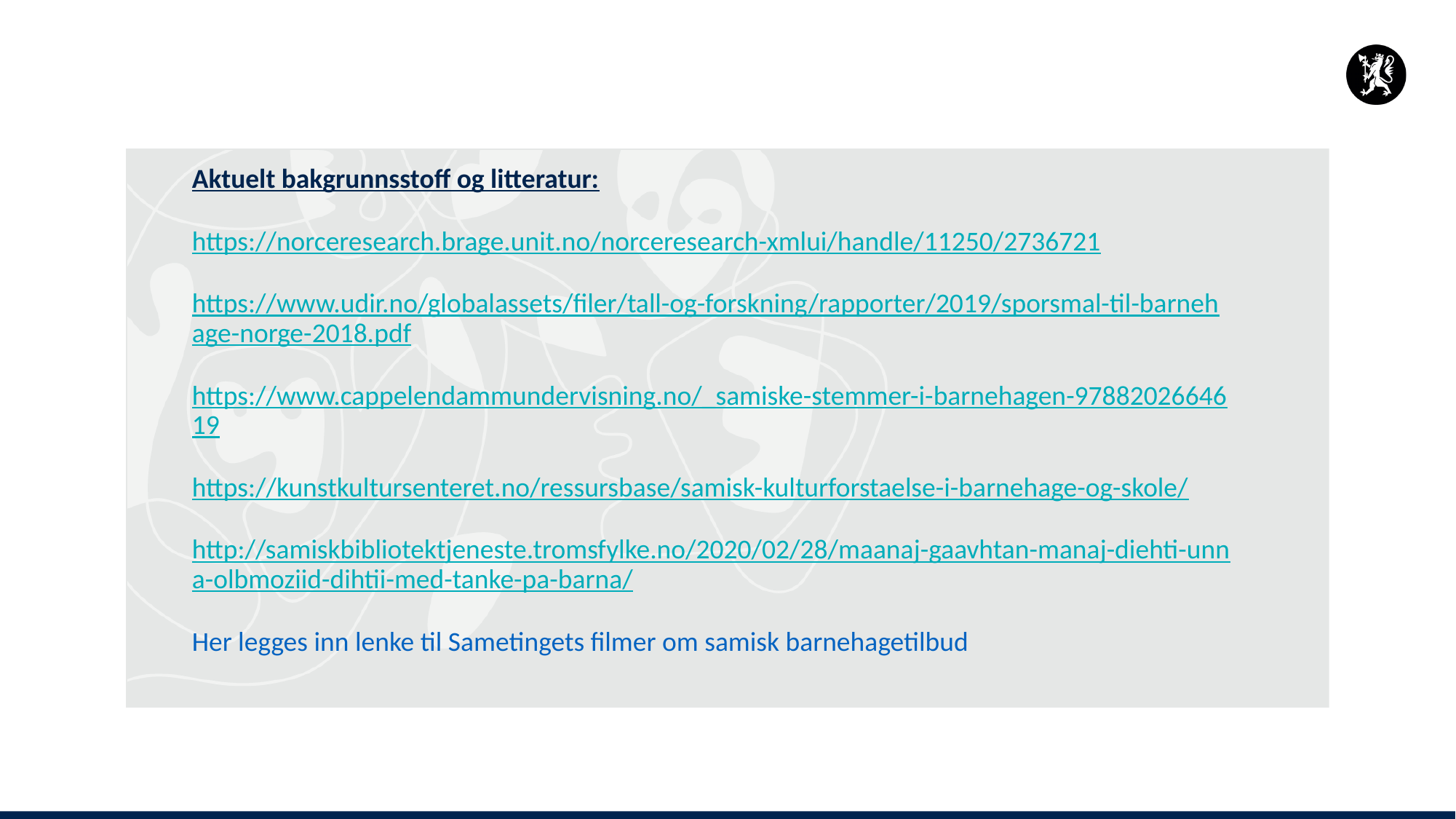

Aktuelt bakgrunnsstoff og litteratur:
https://norceresearch.brage.unit.no/norceresearch-xmlui/handle/11250/2736721
https://www.udir.no/globalassets/filer/tall-og-forskning/rapporter/2019/sporsmal-til-barnehage-norge-2018.pdf
https://www.cappelendammundervisning.no/_samiske-stemmer-i-barnehagen-9788202664619
https://kunstkultursenteret.no/ressursbase/samisk-kulturforstaelse-i-barnehage-og-skole/
http://samiskbibliotektjeneste.tromsfylke.no/2020/02/28/maanaj-gaavhtan-manaj-diehti-unna-olbmoziid-dihtii-med-tanke-pa-barna/
Her legges inn lenke til Sametingets filmer om samisk barnehagetilbud